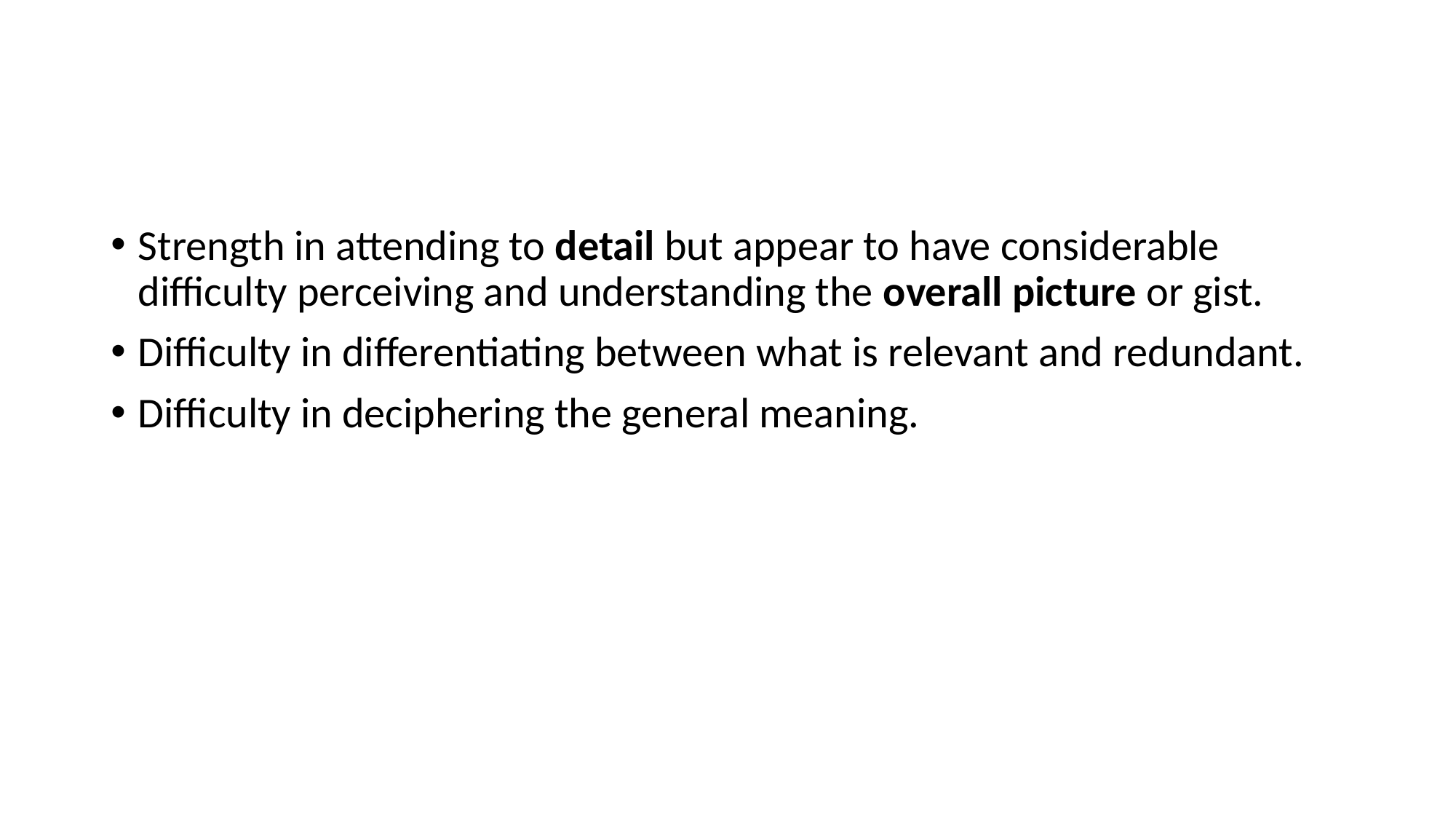

#
Strength in attending to detail but appear to have considerable difficulty perceiving and understanding the overall picture or gist.
Difficulty in differentiating between what is relevant and redundant.
Difficulty in deciphering the general meaning.